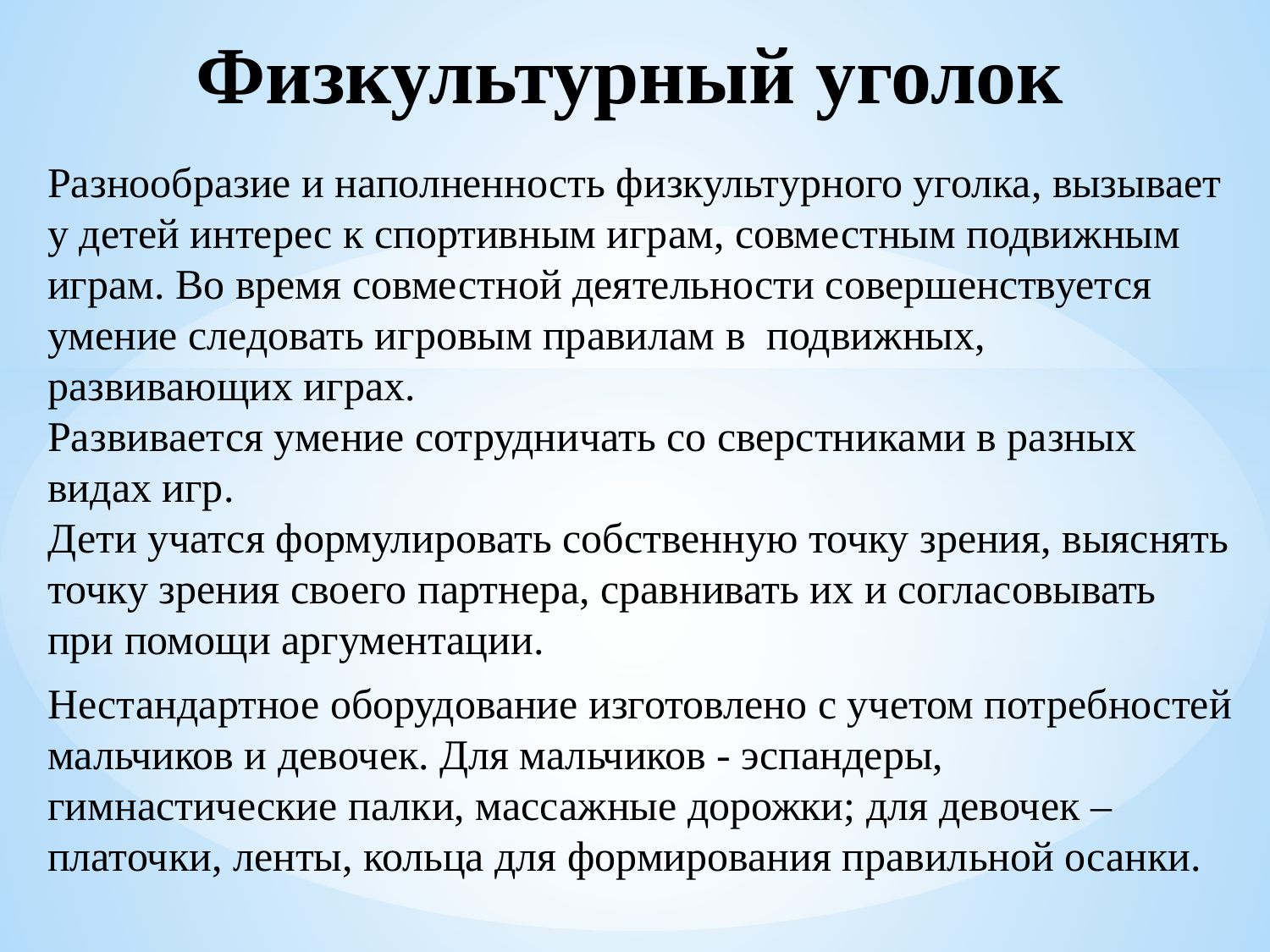

# Физкультурный уголок

Разнообразие и наполненность физкультурного уголка, вызывает у детей интерес к спортивным играм, совместным подвижным играм. Во время совместной деятельности совершенствуется  умение следовать игровым правилам в  подвижных, развивающих играх.
Развивается умение сотрудничать со сверстниками в разных видах игр.
Дети учатся формулировать собственную точку зрения, выяснять точку зрения своего партнера, сравнивать их и согласовывать при помощи аргументации.
Нестандартное оборудование изготовлено с учетом потребностей мальчиков и девочек. Для мальчиков - эспандеры, гимнастические палки, массажные дорожки; для девочек – платочки, ленты, кольца для формирования правильной осанки.